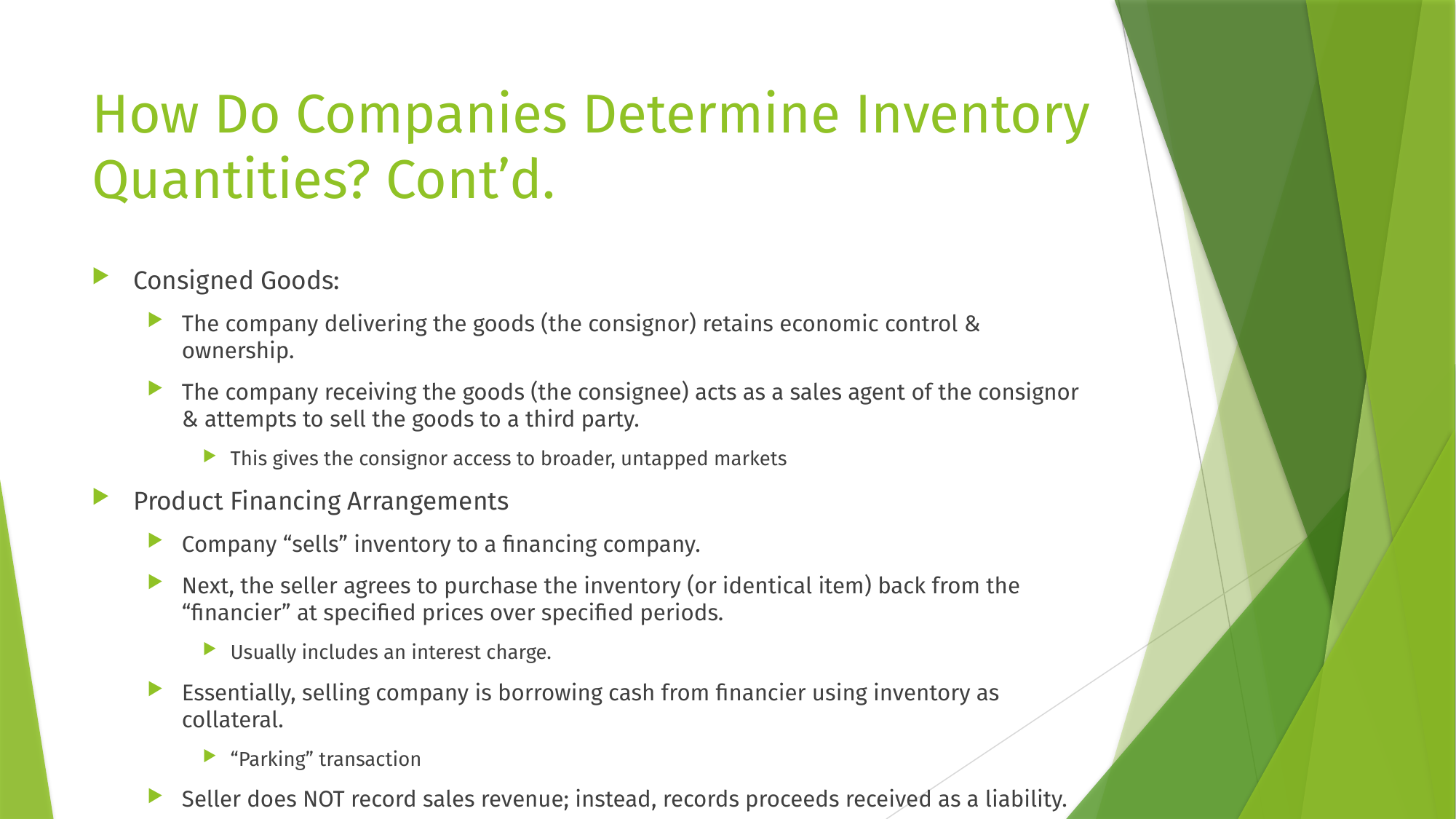

# How Do Companies Determine Inventory Quantities? Cont’d.
Consigned Goods:
The company delivering the goods (the consignor) retains economic control & ownership.
The company receiving the goods (the consignee) acts as a sales agent of the consignor & attempts to sell the goods to a third party.
This gives the consignor access to broader, untapped markets
Product Financing Arrangements
Company “sells” inventory to a financing company.
Next, the seller agrees to purchase the inventory (or identical item) back from the “financier” at specified prices over specified periods.
Usually includes an interest charge.
Essentially, selling company is borrowing cash from financier using inventory as collateral.
“Parking” transaction
Seller does NOT record sales revenue; instead, records proceeds received as a liability.